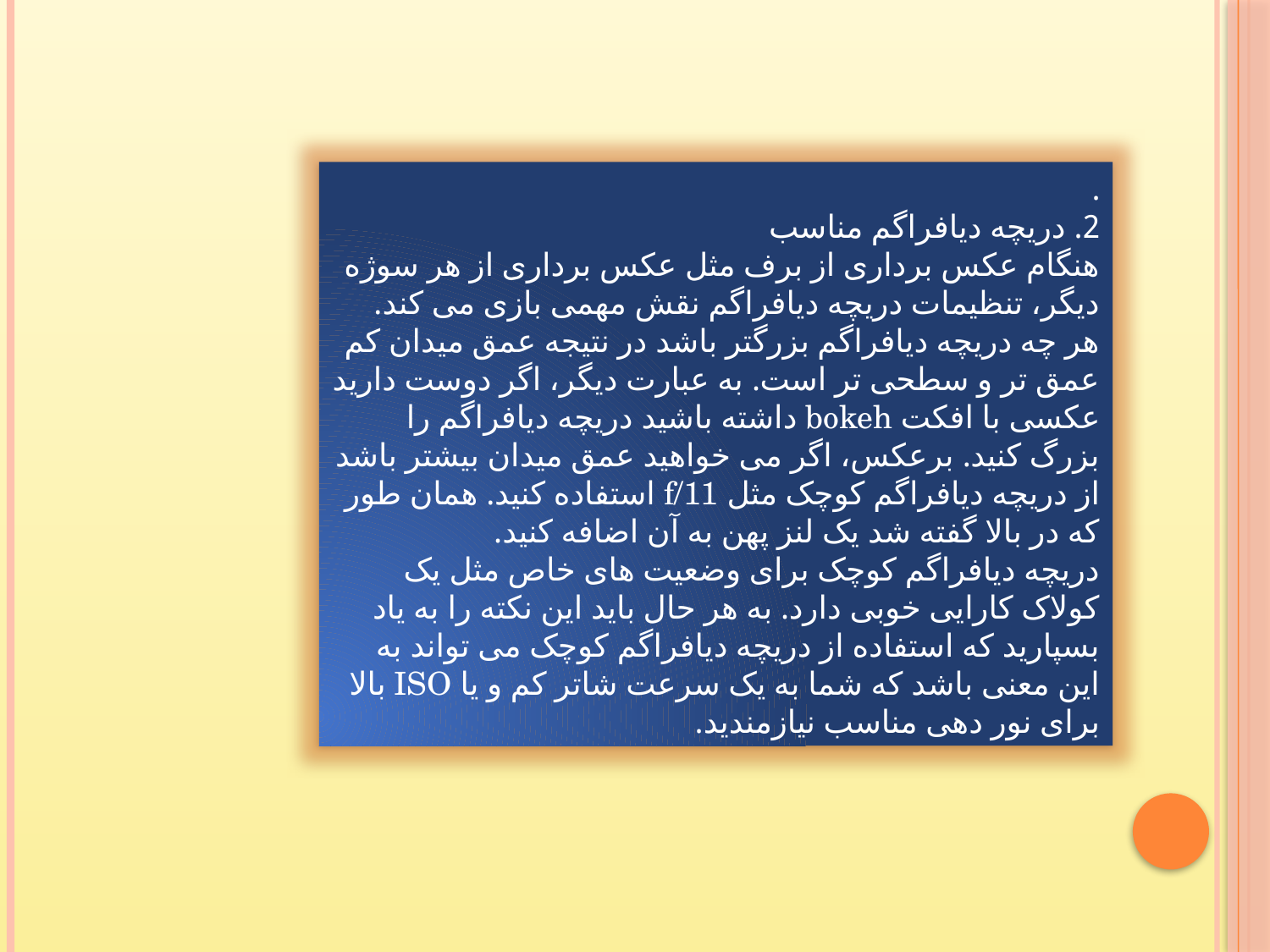

.
2. دریچه دیافراگم مناسب
هنگام عکس برداری از برف مثل عکس برداری از هر سوژه دیگر، تنظیمات دریچه دیافراگم نقش مهمی بازی می کند. هر چه دریچه دیافراگم بزرگتر باشد در نتیجه عمق میدان کم عمق تر و سطحی تر است. به عبارت دیگر، اگر دوست دارید عکسی با افکت bokeh داشته باشید دریچه دیافراگم را بزرگ کنید. برعکس، اگر می خواهید عمق میدان بیشتر باشد از دریچه دیافراگم کوچک مثل f/11 استفاده کنید. همان طور که در بالا گفته شد یک لنز پهن به آن اضافه کنید.
دریچه دیافراگم کوچک برای وضعیت های خاص مثل یک کولاک کارایی خوبی دارد. به هر حال باید این نکته را به یاد بسپارید که استفاده از دریچه دیافراگم کوچک می تواند به این معنی باشد که شما به یک سرعت شاتر کم و یا ISO بالا برای نور دهی مناسب نیازمندید.